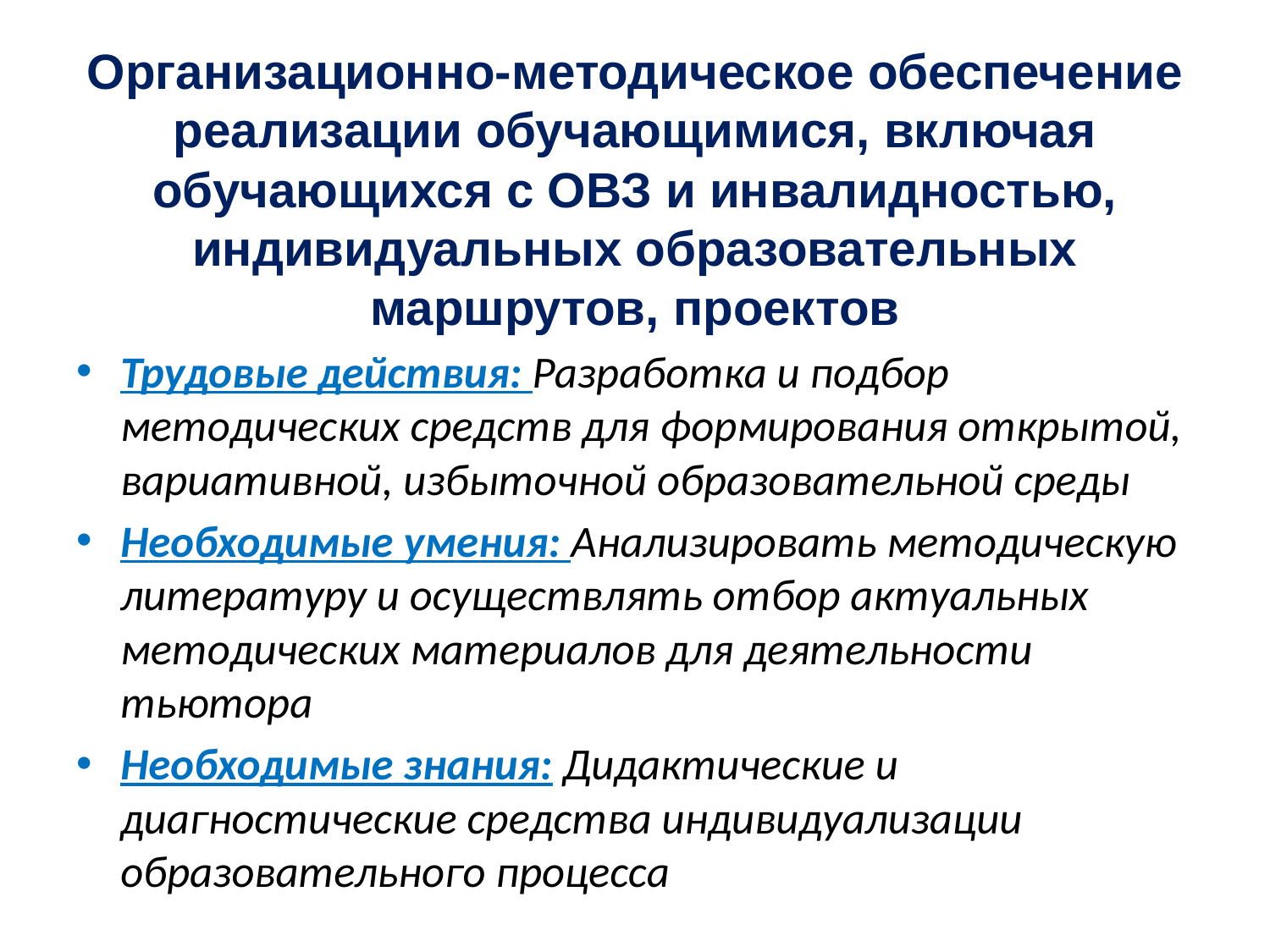

# Организационно-методическое обеспечение реализации обучающимися, включая обучающихся с ОВЗ и инвалидностью, индивидуальных образовательных маршрутов, проектов
Трудовые действия: Разработка и подбор методических средств для формирования открытой, вариативной, избыточной образовательной среды
Необходимые умения: Анализировать методическую литературу и осуществлять отбор актуальных методических материалов для деятельности тьютора
Необходимые знания: Дидактические и диагностические средства индивидуализации образовательного процесса